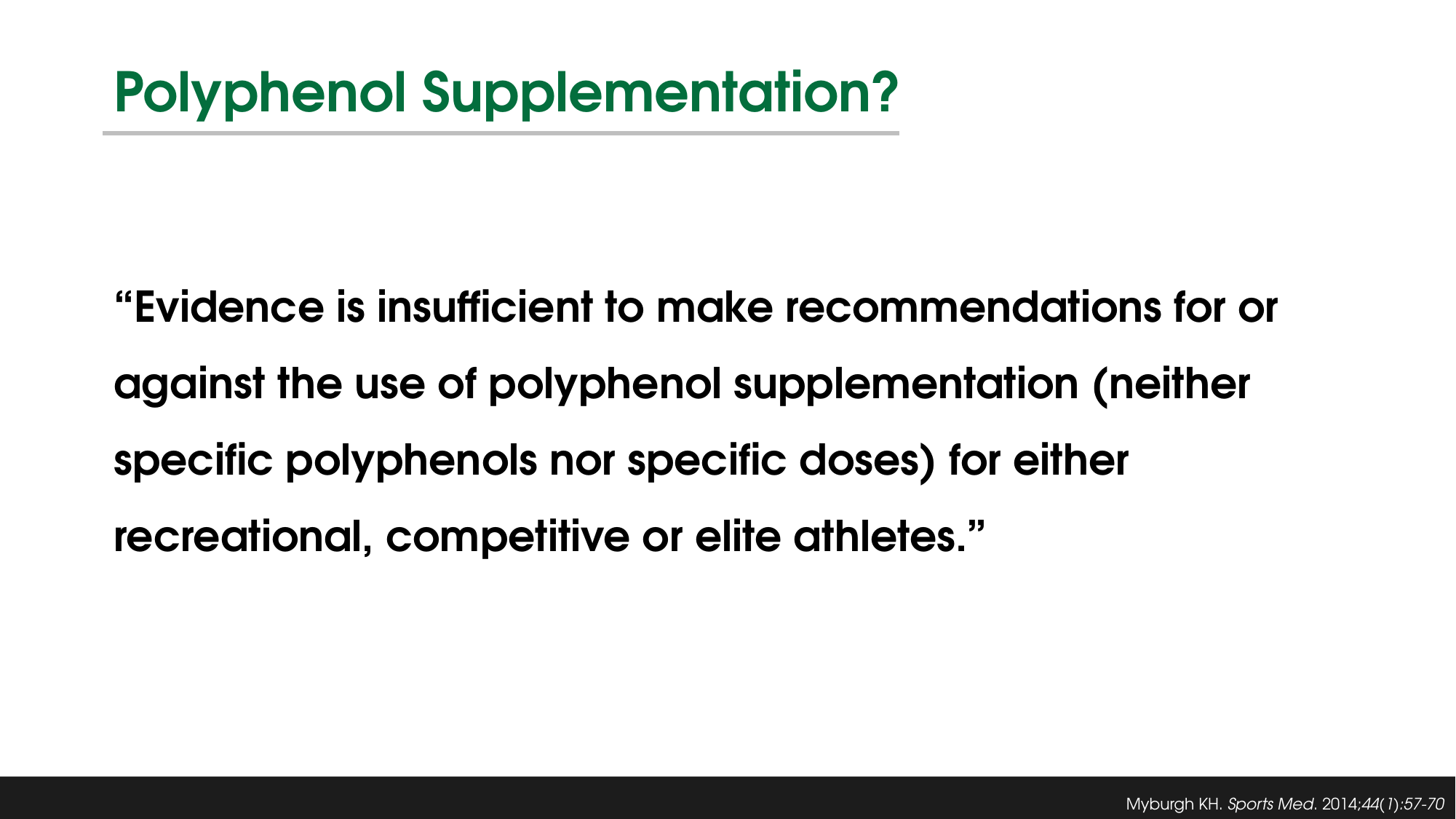

# Polyphenol Supplementation?
“Evidence is insufficient to make recommendations for or against the use of polyphenol supplementation (neither specific polyphenols nor specific doses) for either recreational, competitive or elite athletes.”
Myburgh KH. Sports Med. 2014;44(1):57-70